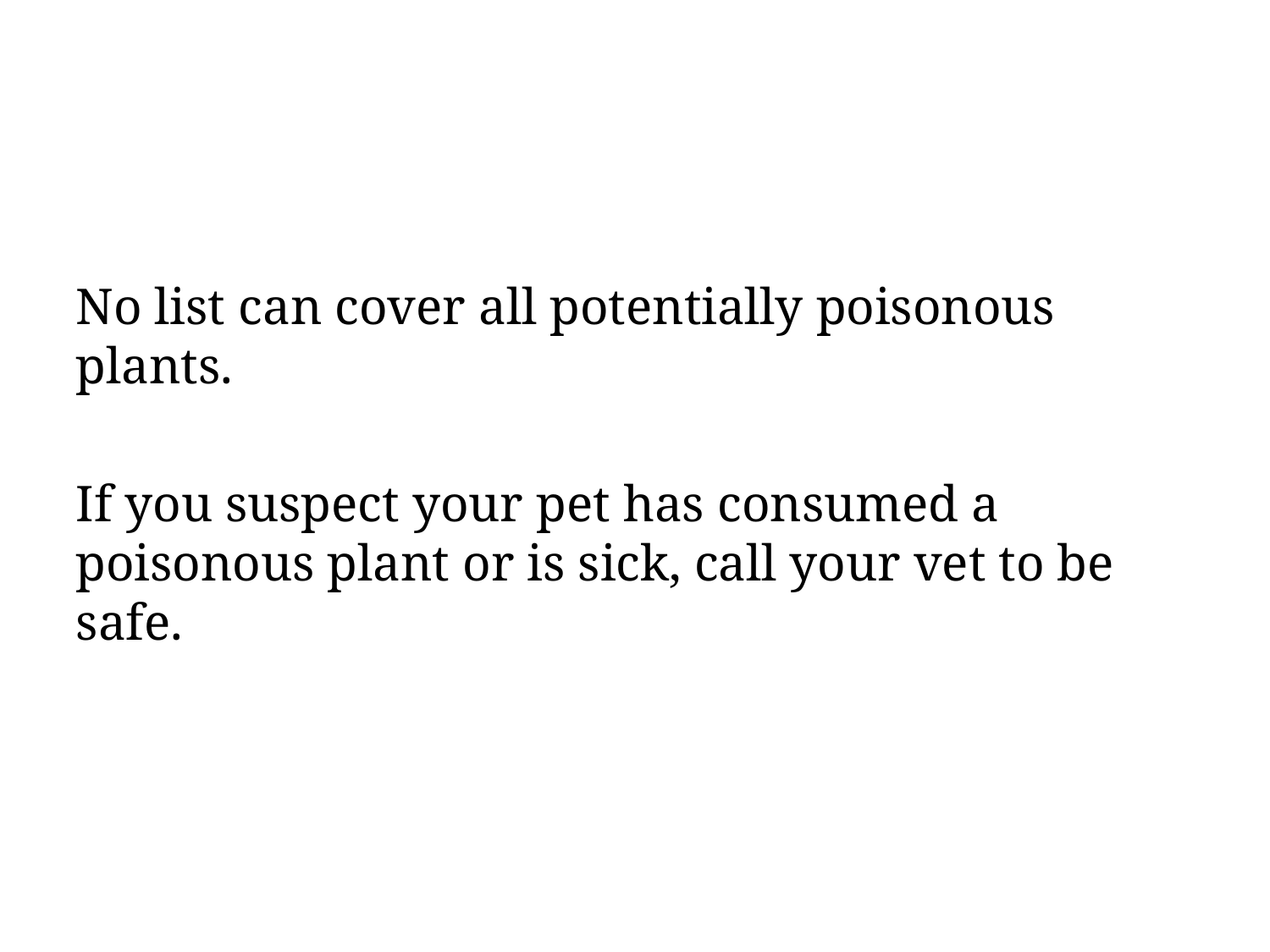

No list can cover all potentially poisonous plants.

If you suspect your pet has consumed a poisonous plant or is sick, call your vet to be safe.